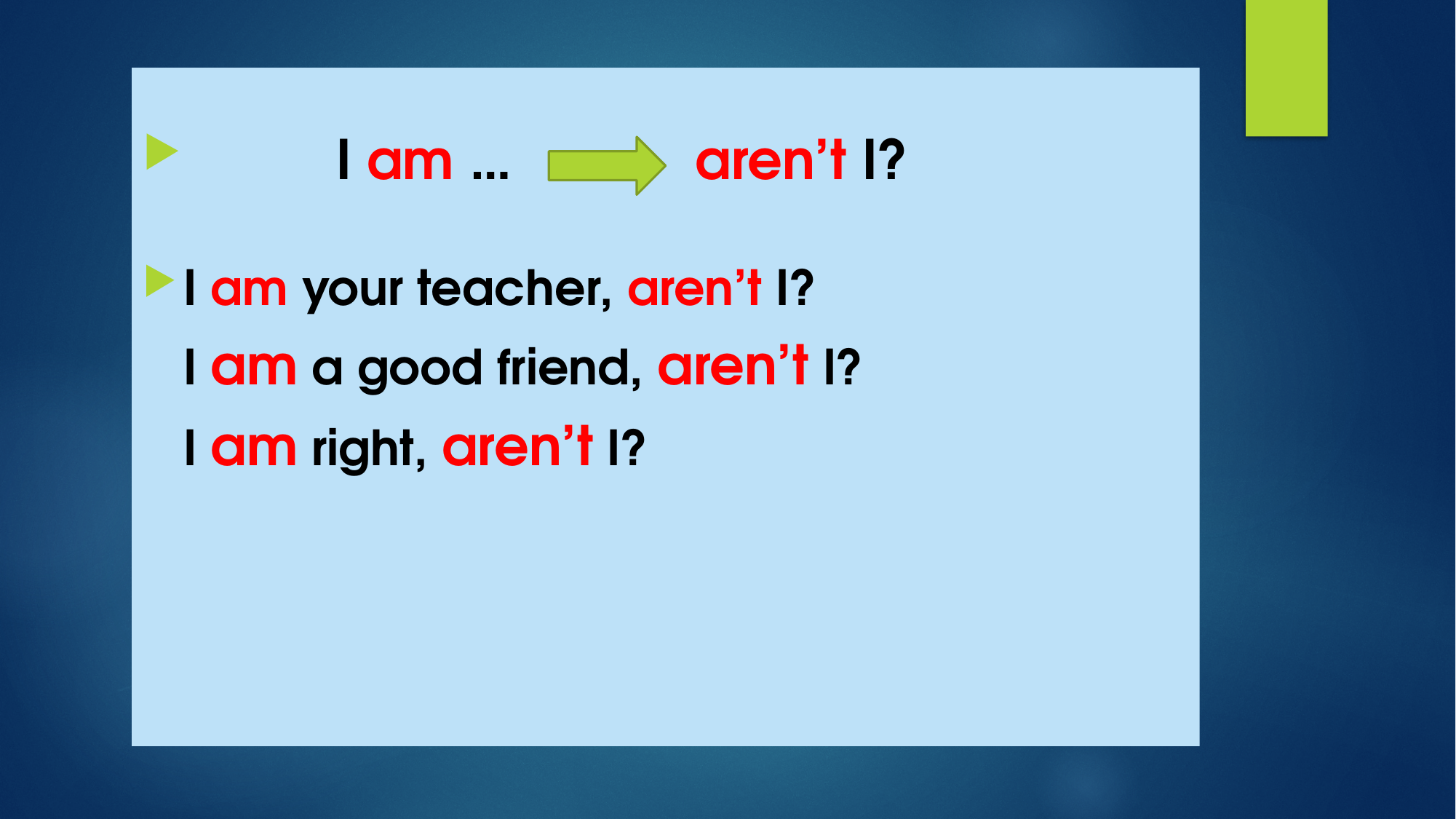

I am …            aren’t I?

I am your teacher, aren’t I?
   I am a good friend, aren’t I?
   I am right, aren’t I?